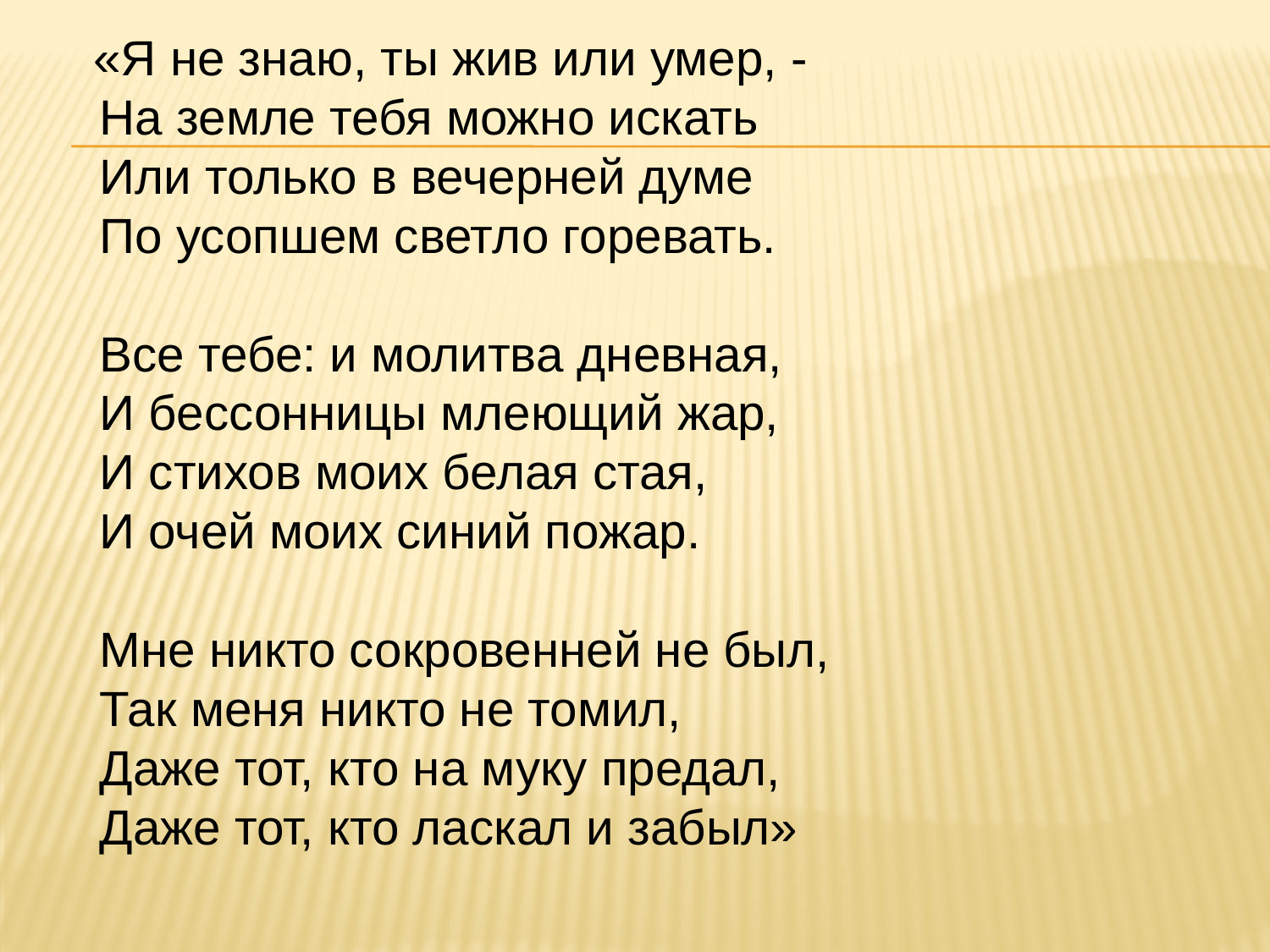

«Я не знаю, ты жив или умер, -
На земле тебя можно искать
Или только в вечерней думе
По усопшем светло горевать.
Все тебе: и молитва дневная,
И бессонницы млеющий жар,
И стихов моих белая стая,
И очей моих синий пожар.
Мне никто сокровенней не был,
Так меня никто не томил,
Даже тот, кто на муку предал,
Даже тот, кто ласкал и забыл»